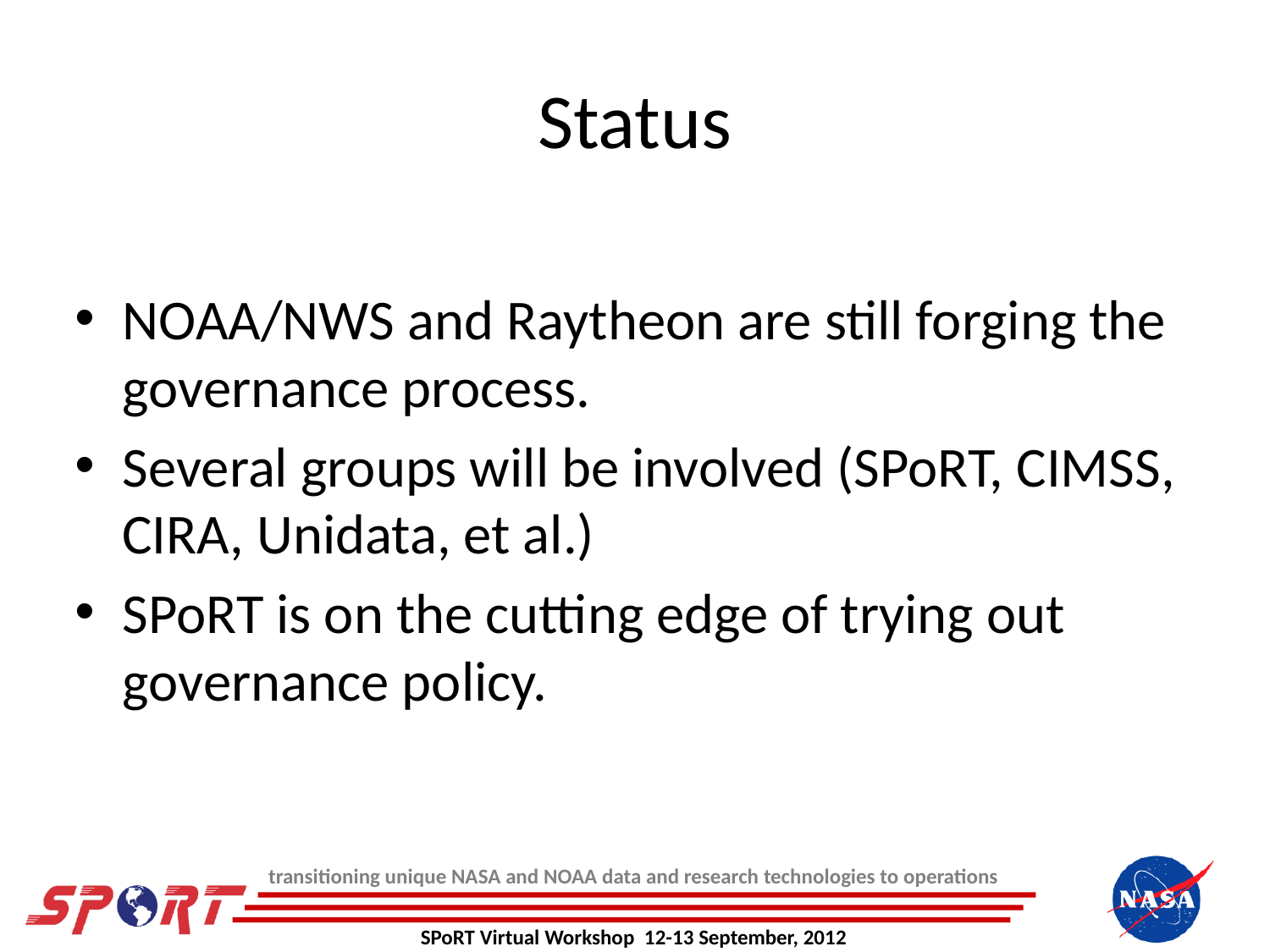

# Status
NOAA/NWS and Raytheon are still forging the governance process.
Several groups will be involved (SPoRT, CIMSS, CIRA, Unidata, et al.)
SPoRT is on the cutting edge of trying out governance policy.